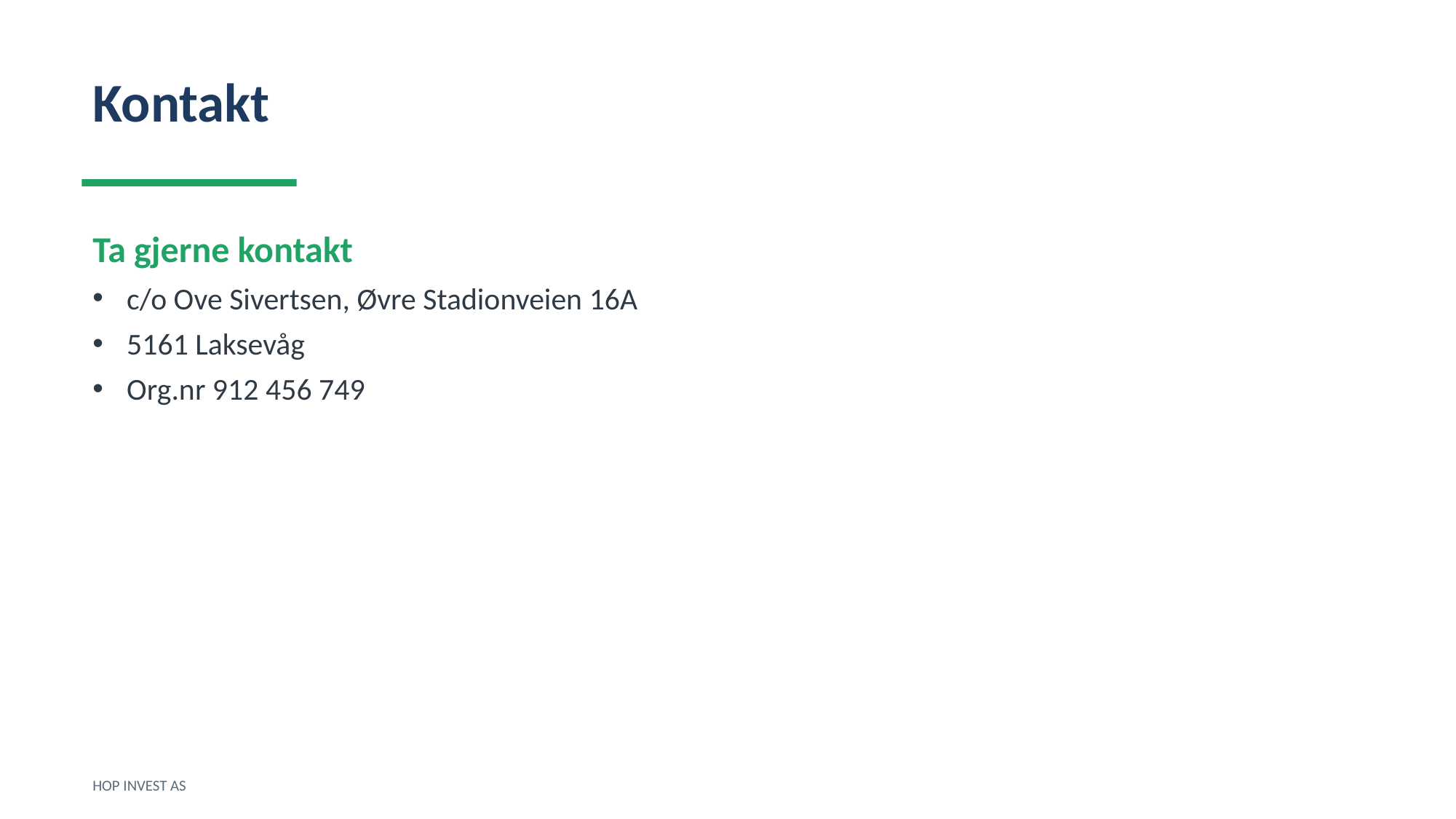

Kontakt

Ta gjerne kontakt
c/o Ove Sivertsen, Øvre Stadionveien 16A
5161 Laksevåg
Org.nr 912 456 749
HOP INVEST AS